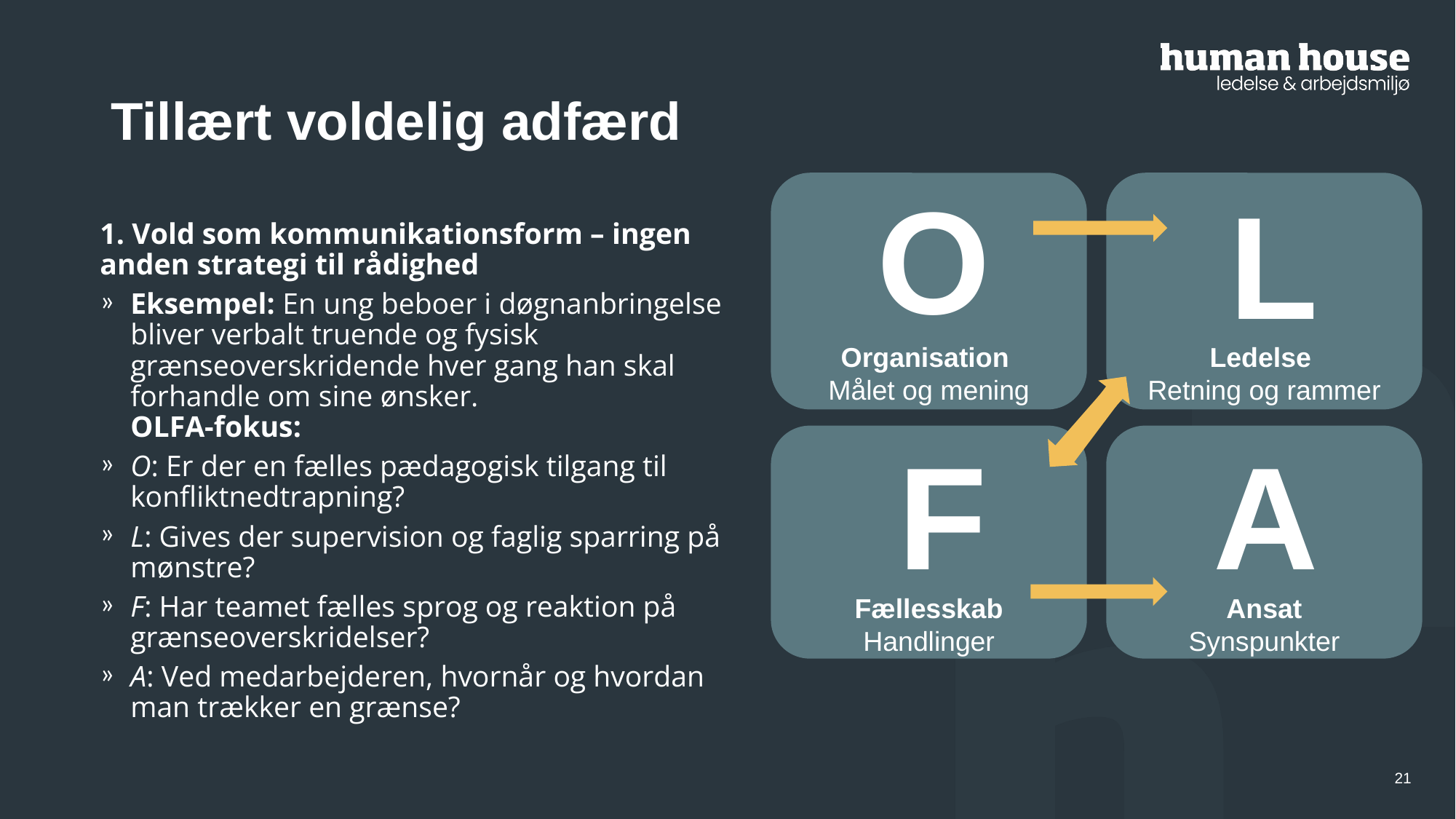

# Tillært voldelig adfærd
O
L

Ledelse
Retning og rammer

Organisation
Målet og mening
1. Vold som kommunikationsform – ingen anden strategi til rådighed
Eksempel: En ung beboer i døgnanbringelse bliver verbalt truende og fysisk grænseoverskridende hver gang han skal forhandle om sine ønsker.
OLFA-fokus:
O: Er der en fælles pædagogisk tilgang til konfliktnedtrapning?
L: Gives der supervision og faglig sparring på mønstre?
F: Har teamet fælles sprog og reaktion på grænseoverskridelser?
A: Ved medarbejderen, hvornår og hvordan man trækker en grænse?

F
A

Fællesskab
Handlinger

Ansat
Synspunkter

21